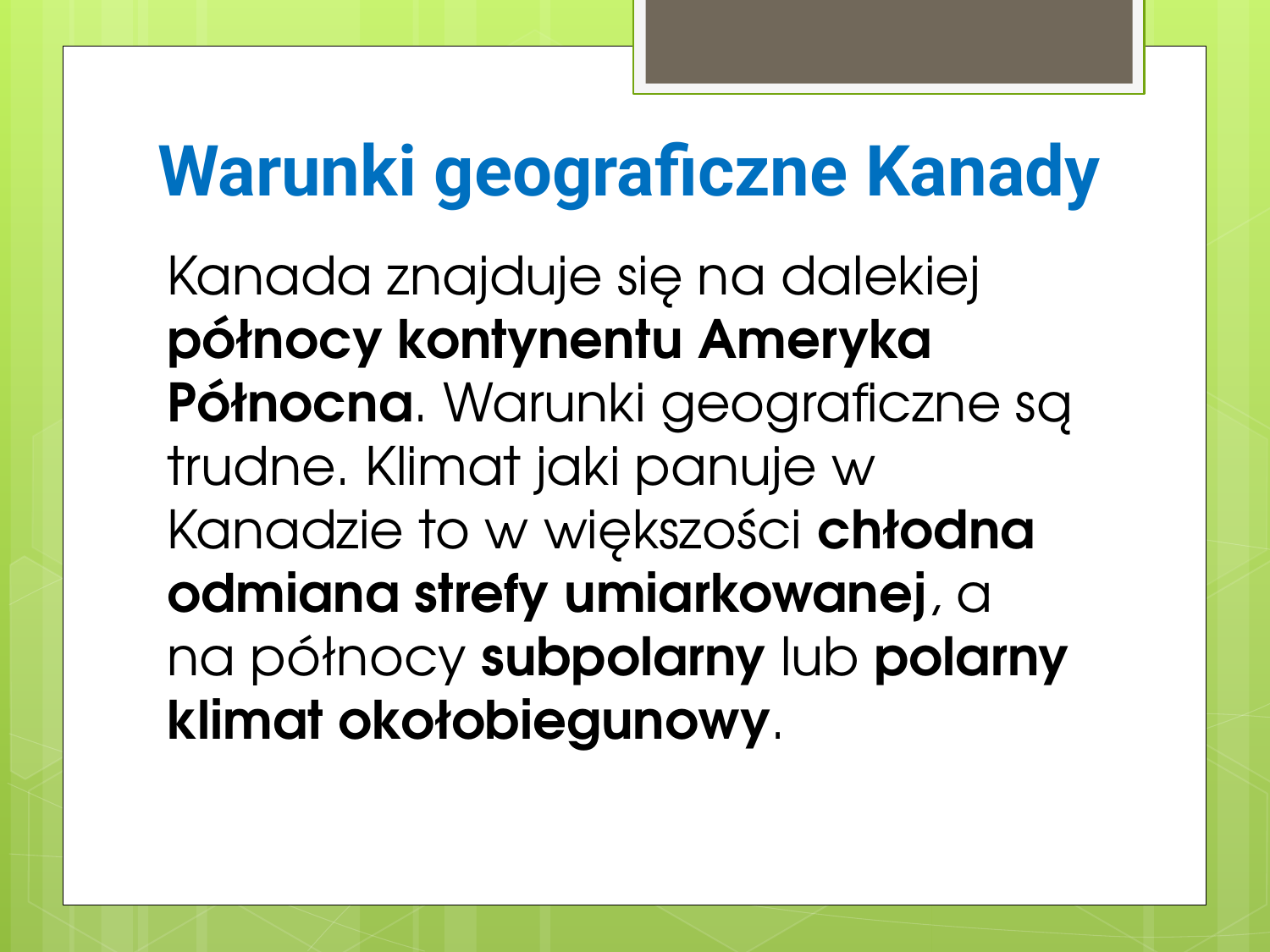

# Warunki geograficzne Kanady
Kanada znajduje się na dalekiej północy kontynentu Ameryka Północna. Warunki geograficzne są trudne. Klimat jaki panuje w Kanadzie to w większości chłodna odmiana strefy umiarkowanej, a na północy subpolarny lub polarny klimat okołobiegunowy.